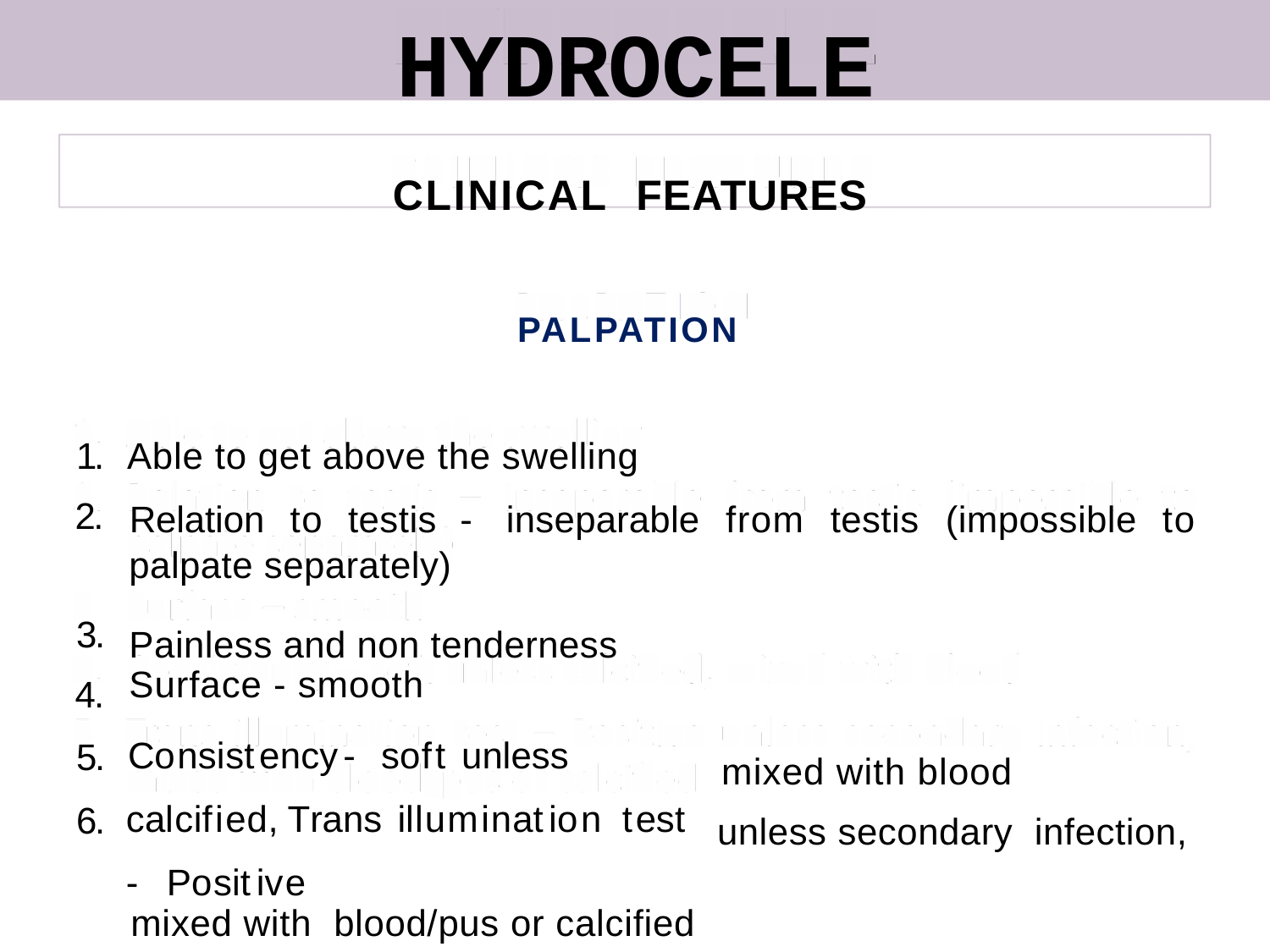

HYDROCELE
CLINICAL
FEATURES
PALPATION
Able to get above the swelling
1.
2.
Relation
to
testis
-
inseparable
from
testis
(impossible
to
palpate separately)

Painless and non tenderness
Surface - smooth
Consistency- soft unless calcified, Trans illumination  test  - Positive
mixed with  blood/pus or calcified
3.
4.
5.
6.
mixed with blood
unless secondary  infection,